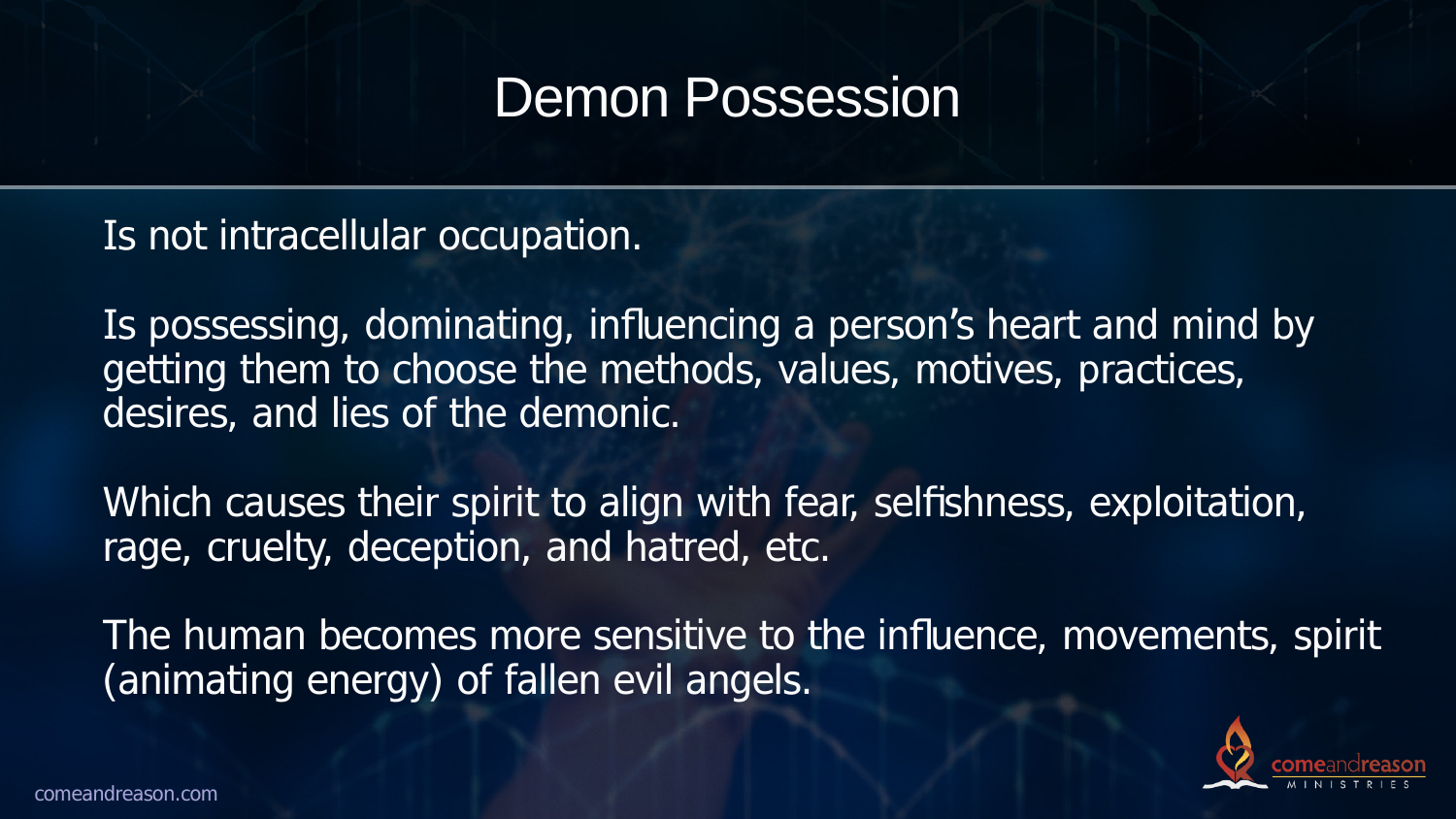

# Demon Possession
Is not intracellular occupation.

Is possessing, dominating, influencing a person’s heart and mind by getting them to choose the methods, values, motives, practices, desires, and lies of the demonic.

Which causes their spirit to align with fear, selfishness, exploitation, rage, cruelty, deception, and hatred, etc.

The human becomes more sensitive to the influence, movements, spirit (animating energy) of fallen evil angels.